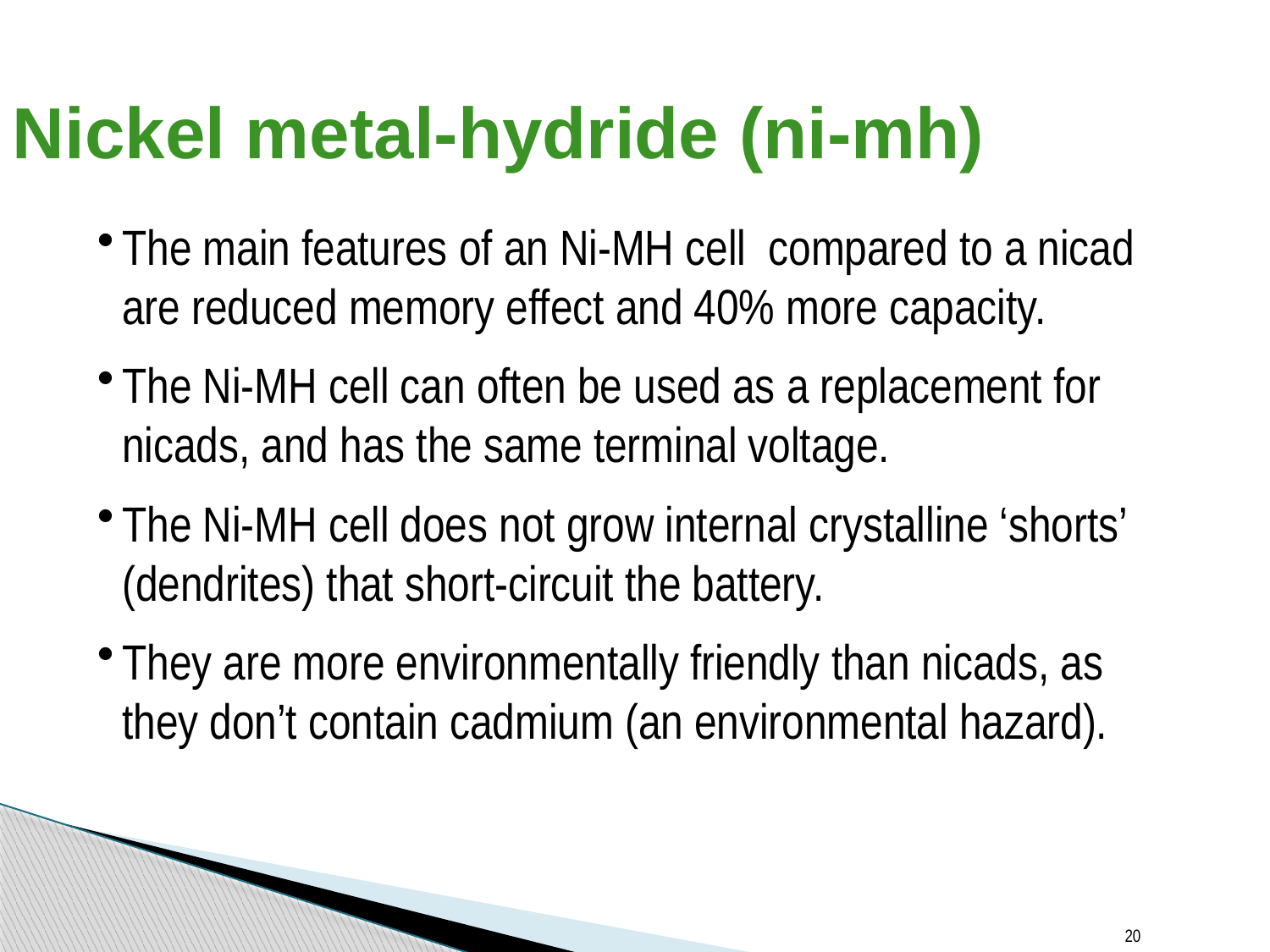

# Nickel metal-hydride (ni-mh)
The main features of an Ni-MH cell  compared to a nicad are reduced memory effect and 40% more capacity.
The Ni-MH cell can often be used as a replacement for nicads, and has the same terminal voltage.
The Ni-MH cell does not grow internal crystalline ‘shorts’ (dendrites) that short-circuit the battery.
They are more environmentally friendly than nicads, as they don’t contain cadmium (an environmental hazard).
20